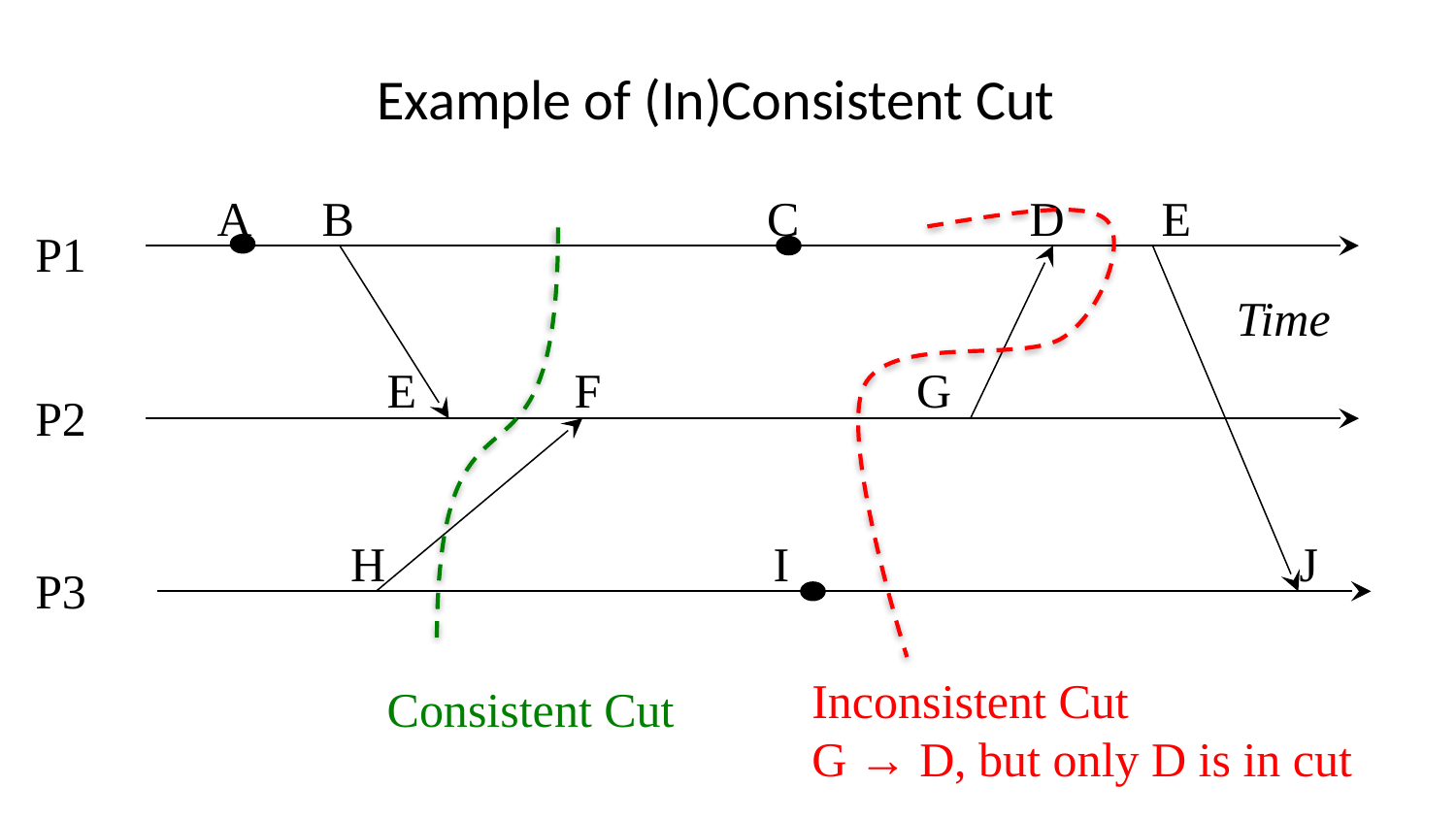

# Example of (In)Consistent Cut
A      B                                  C                   D        E
P1

Time
            E             F                          G
P2
        H                                I                                          J
P3

Inconsistent Cut
G → D, but only D is in cut
Consistent Cut